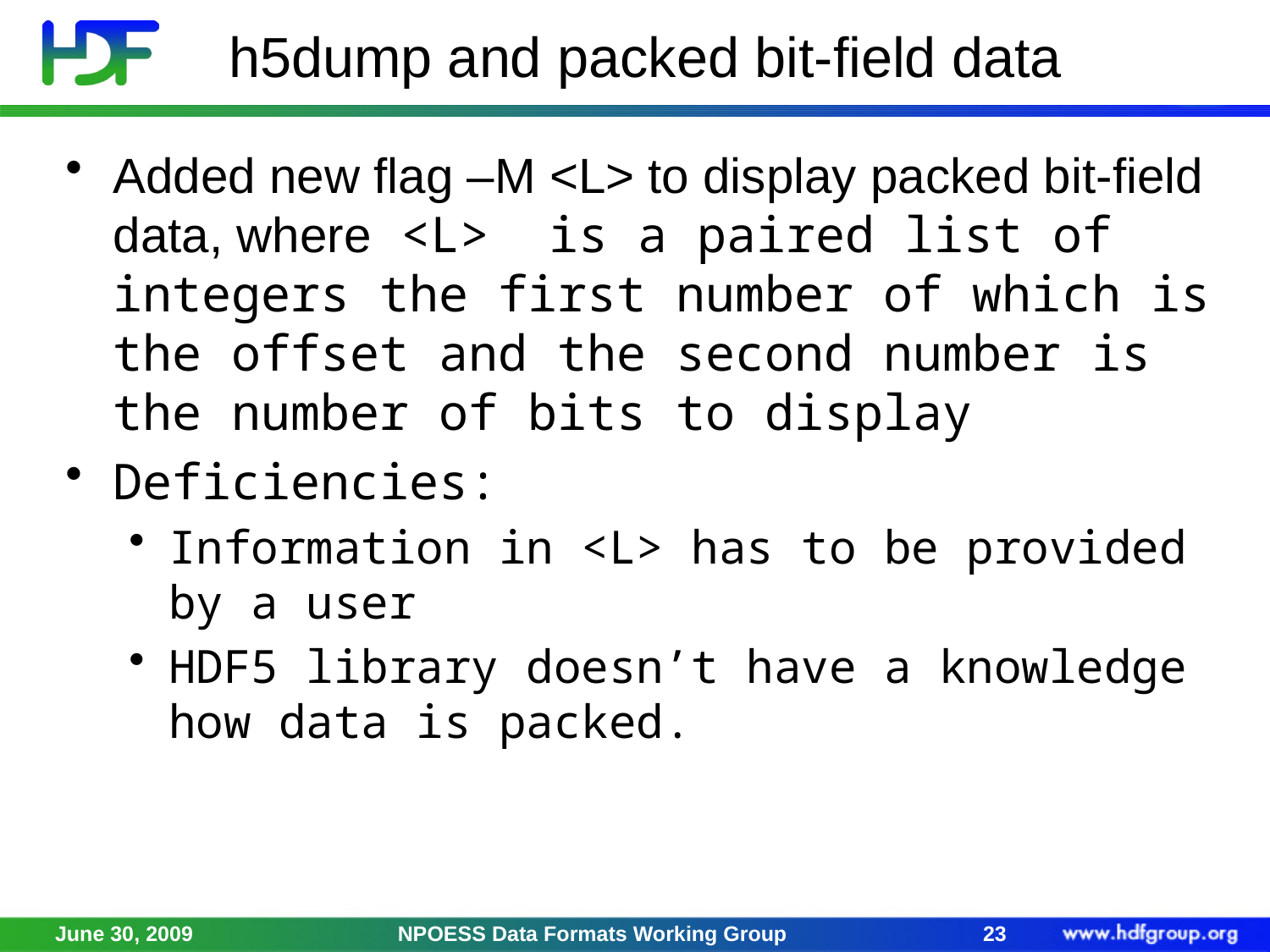

# h5dump and packed bit-field data
Added new flag –M <L> to display packed bit-field data, where <L>  is a paired list of integers the first number of which is the offset and the second number is the number of bits to display
Deficiencies:
Information in <L> has to be provided by a user
HDF5 library doesn’t have a knowledge how data is packed.

June 30, 2009
NPOESS Data Formats Working Group
23